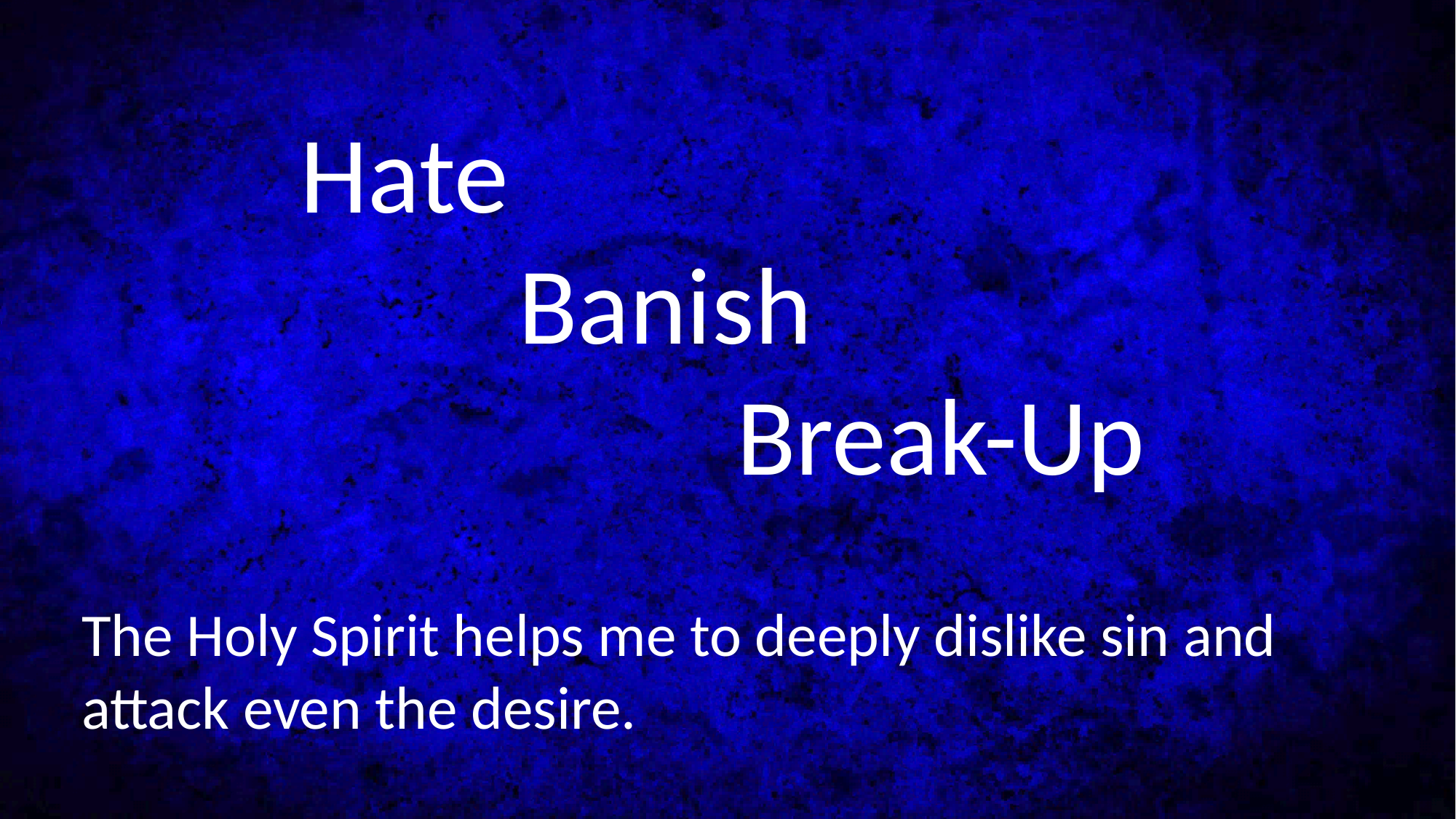

# Hate Banish Break-Up The Holy Spirit helps me to deeply dislike sin and attack even the desire.